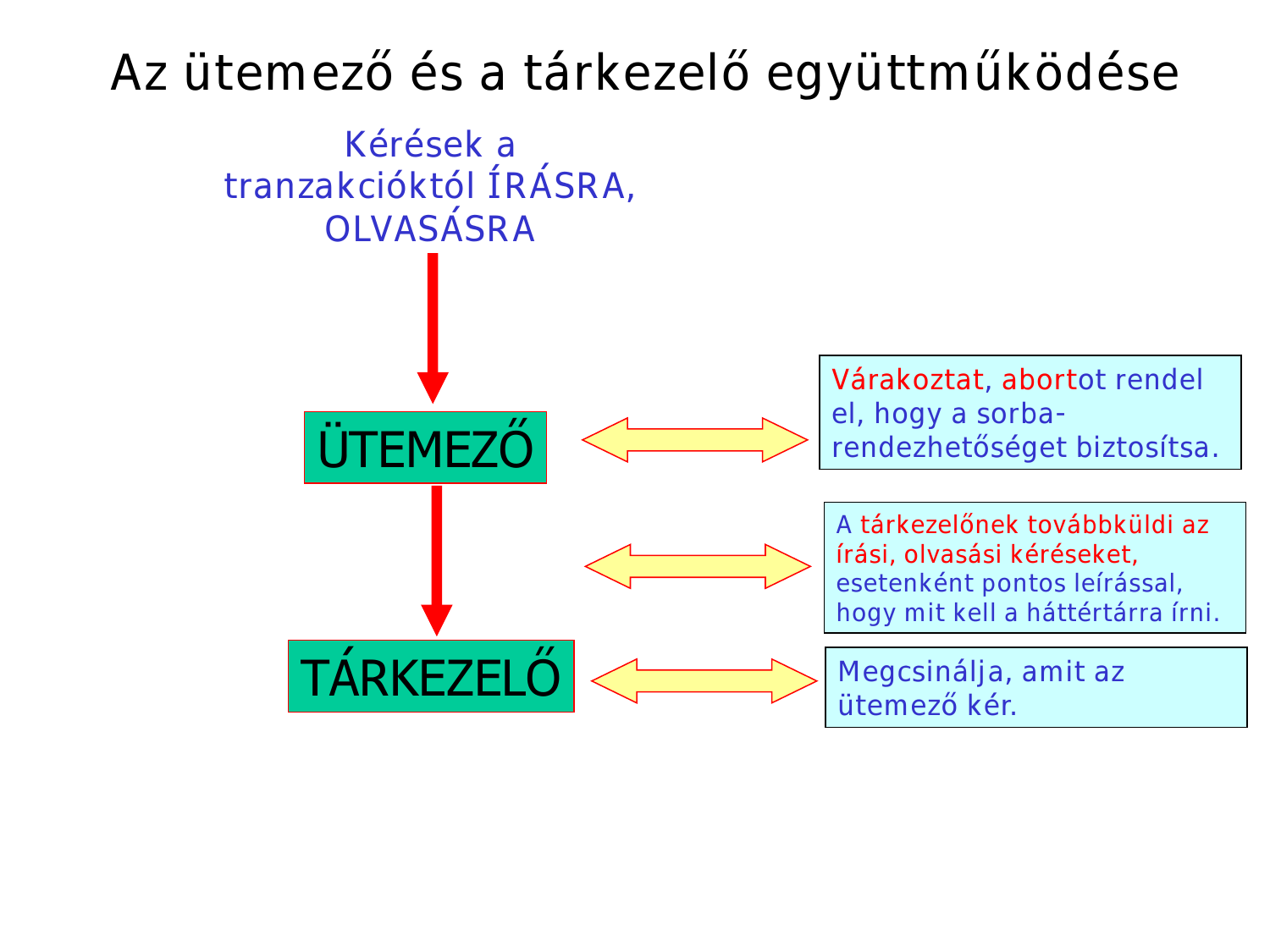

# Az ütemező és a tárkezelő együttműködése
Kérések a tranzakcióktól ÍRÁSRA, OLVASÁSRA

Várakoztat, abortot rendel el, hogy a sorba- rendezhetőséget biztosítsa.
ÜTEMEZŐ

A tárkezelőnek továbbküldi az írási, olvasási kéréseket, esetenként pontos leírással, hogy mit kell a háttértárra írni.

TÁRKEZELŐ
Megcsinálja, amit az ütemező kér.